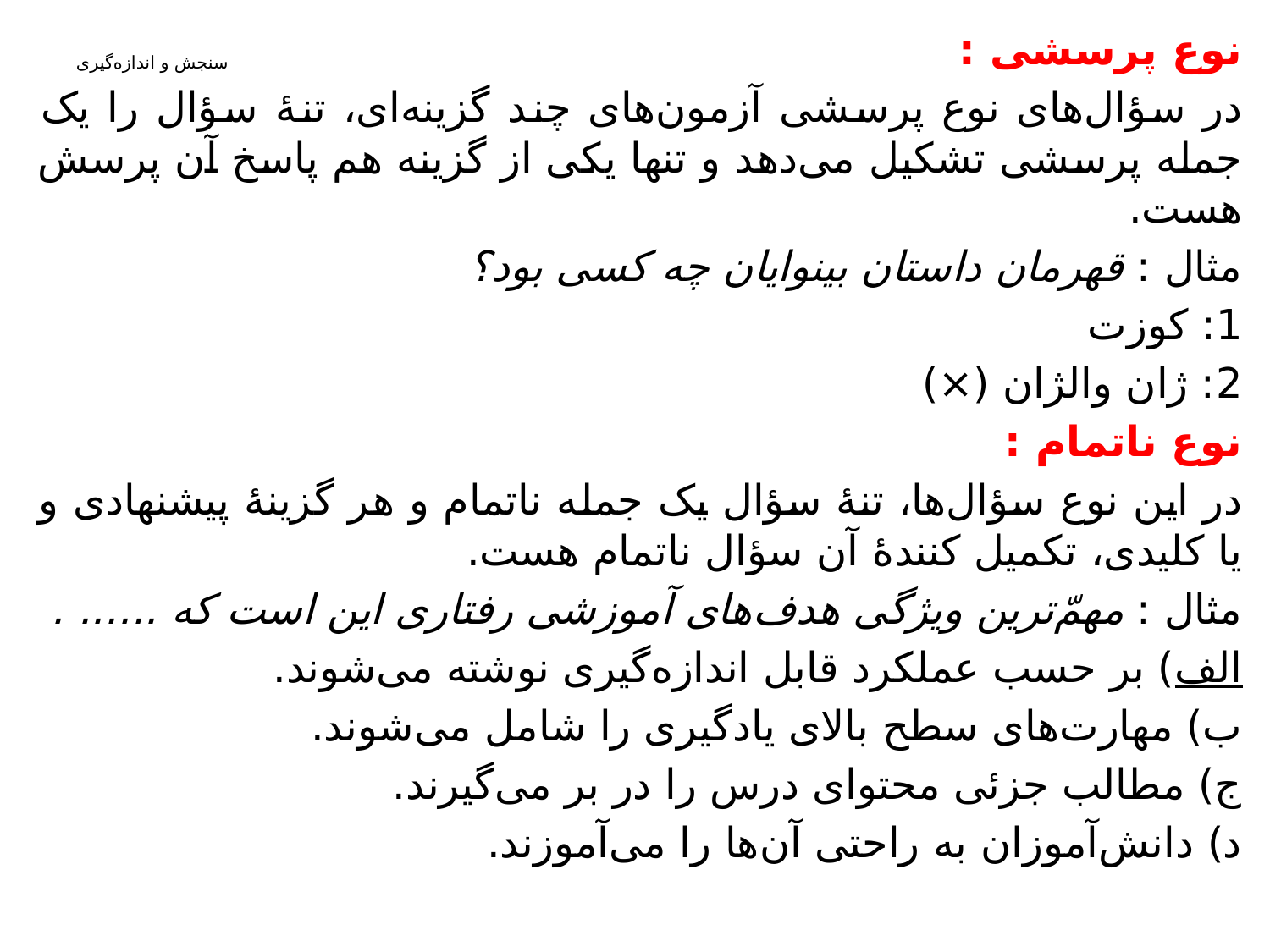

نوع پرسشی :
در سؤال‌های نوع پرسشی آزمون‌های چند گزینه‌ای، تنۀ سؤال را یک جمله پرسشی تشکیل می‌دهد و تنها یکی از گزینه هم پاسخ آن پرسش هست.
مثال : قهرمان داستان بینوایان چه کسی بود؟
1: کوزت
2: ژان والژان (×)
نوع ناتمام :
در این نوع سؤال‌ها، تنۀ سؤال یک جمله ناتمام و هر گزینۀ پیشنهادی و یا کلیدی، تکمیل کنندۀ آن سؤال ناتمام هست.
مثال : مهمّ‌ترین ویژگی هدف‌های آموزشی رفتاری این است که ...... .
الف) بر حسب عملکرد قابل اندازه‌گیری نوشته می‌شوند.
ب) مهارت‌های سطح بالای یادگیری را شامل می‌شوند.
ج) مطالب جزئی محتوای درس را در بر می‌گیرند.
د) دانش‌آموزان به راحتی آن‌ها را می‌آموزند.

# سنجش و اندازه‌گیری